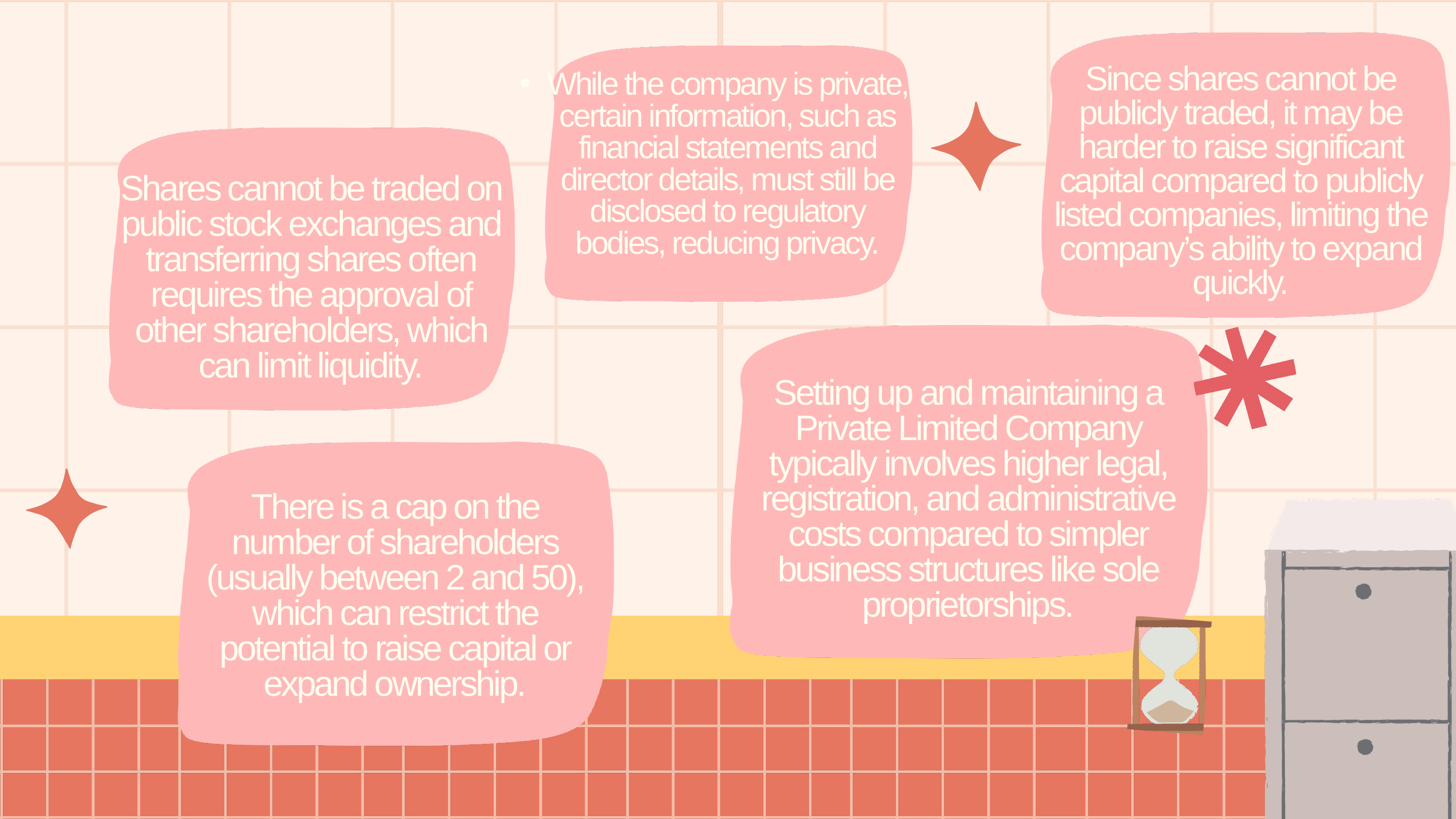

Since shares cannot be publicly traded, it may be harder to raise significant capital compared to publicly listed companies, limiting the company’s ability to expand quickly.

While the company is private, certain information, such as financial statements and director details, must still be disclosed to regulatory bodies, reducing privacy.

Shares cannot be traded on public stock exchanges and transferring shares often requires the approval of other shareholders, which can limit liquidity.

Setting up and maintaining a Private Limited Company typically involves higher legal, registration, and administrative costs compared to simpler business structures like sole proprietorships.

There is a cap on the number of shareholders (usually between 2 and 50), which can restrict the potential to raise capital or expand ownership.